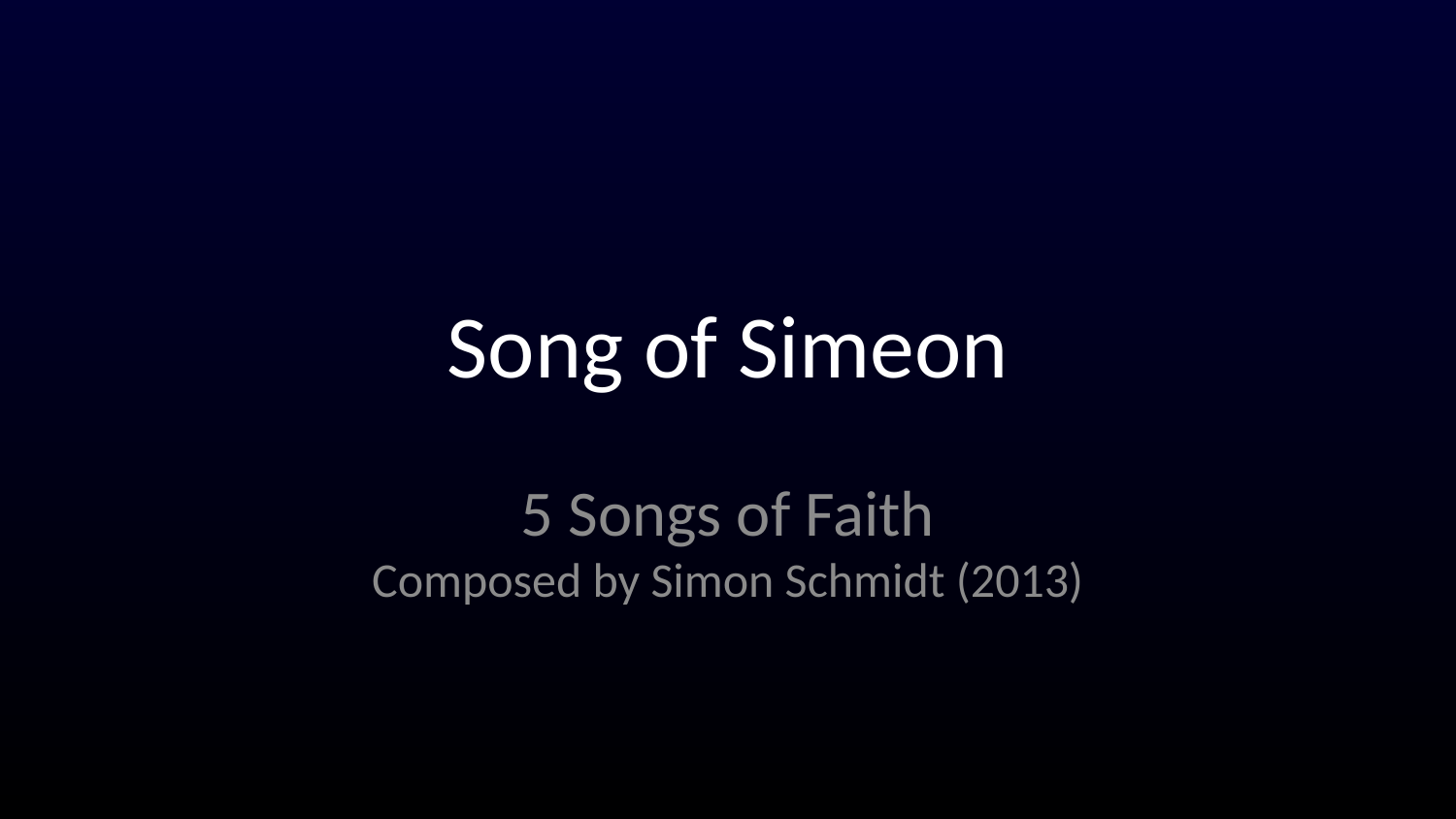

# Song of Simeon
5 Songs of Faith
Composed by Simon Schmidt (2013)